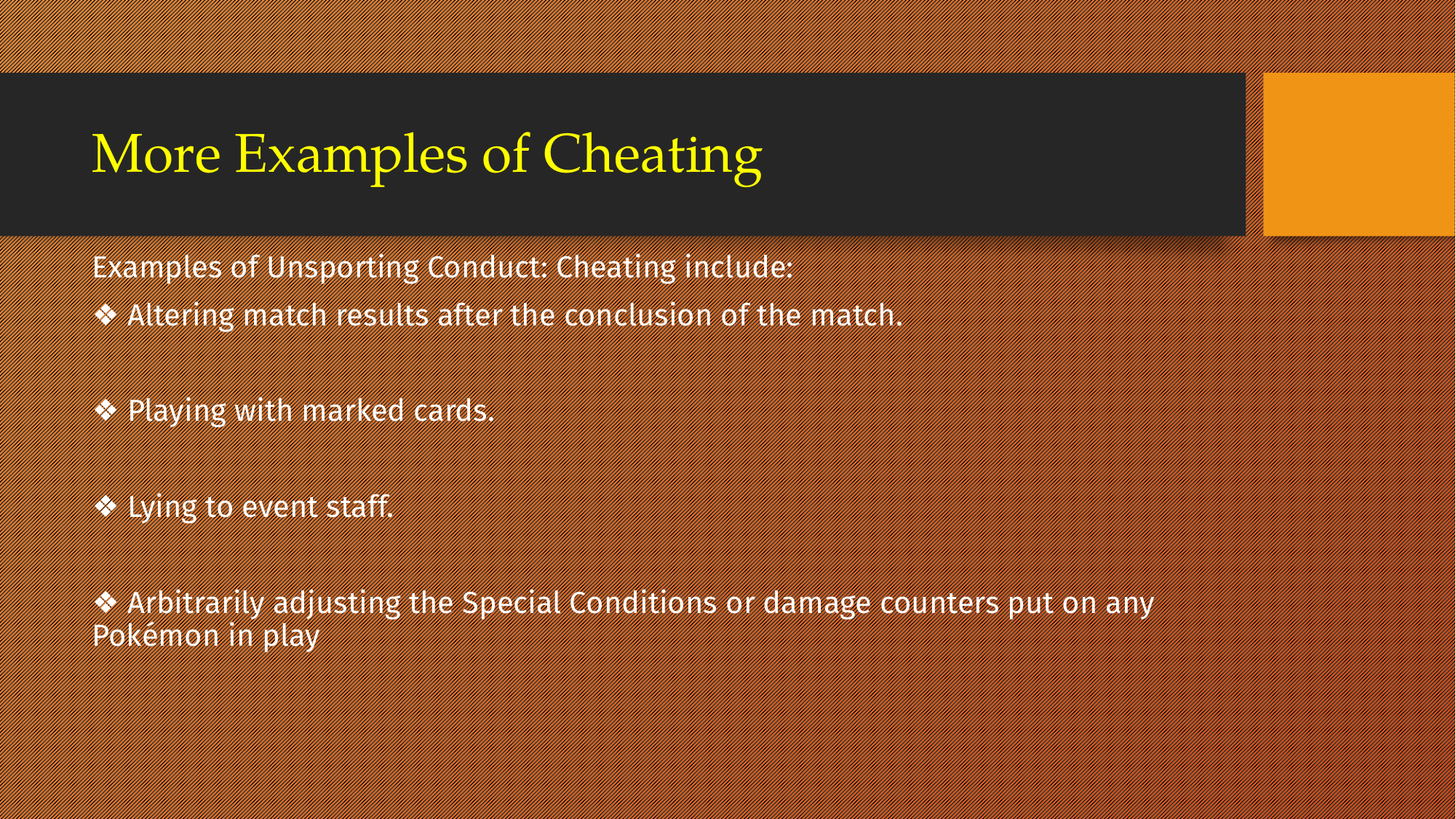

# More Examples of Cheating
Examples of Unsporting Conduct: Cheating include:
❖ Altering match results after the conclusion of the match.

❖ Playing with marked cards.

❖ Lying to event staff.

❖ Arbitrarily adjusting the Special Conditions or damage counters put on any Pokémon in play